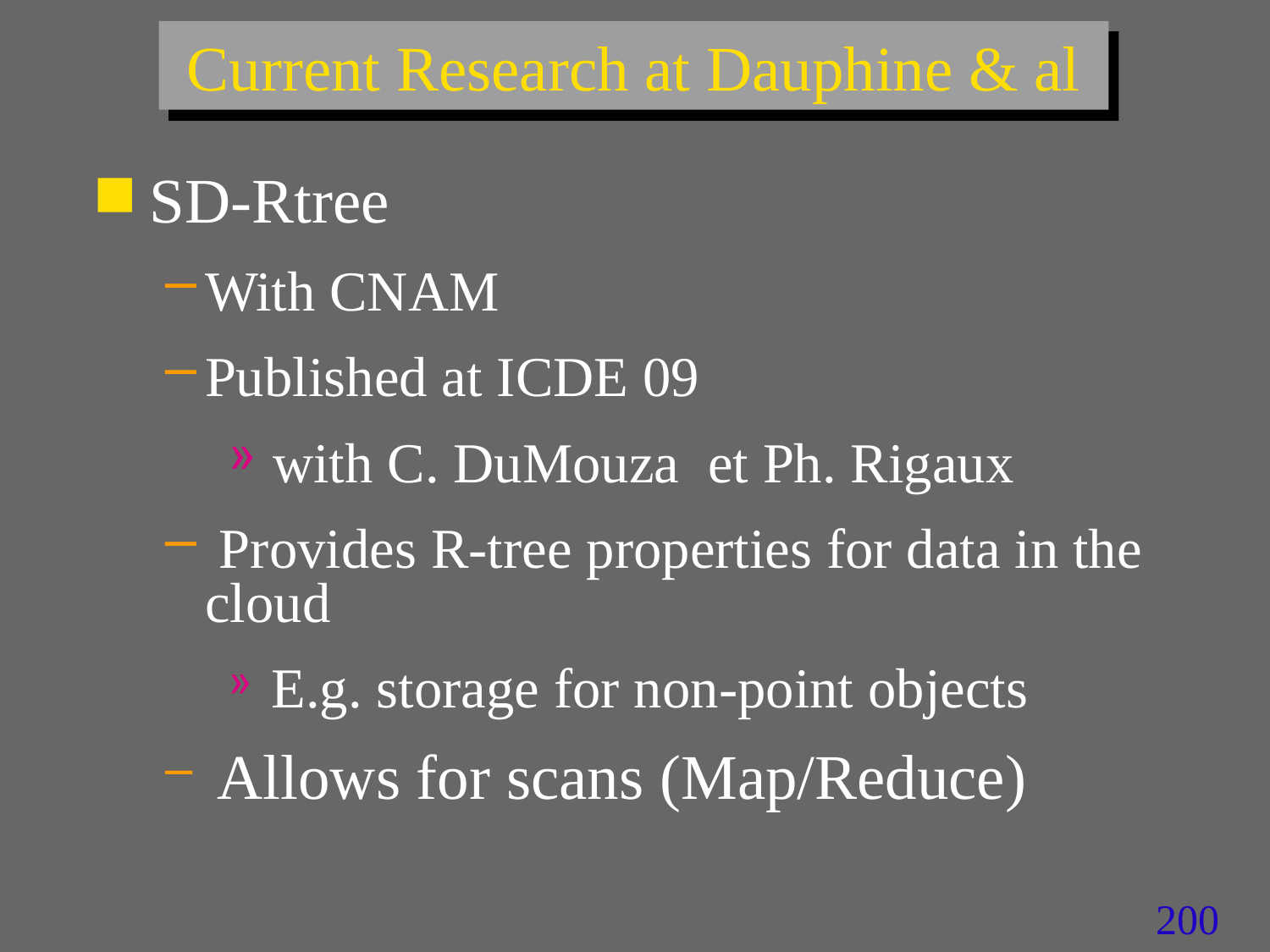

# Current Research at Dauphine & al
SD-Rtree
With CNAM
Published at ICDE 09
 with C. DuMouza  et Ph. Rigaux
 Provides R-tree properties for data in the cloud
 E.g. storage for non-point objects
 Allows for scans (Map/Reduce)